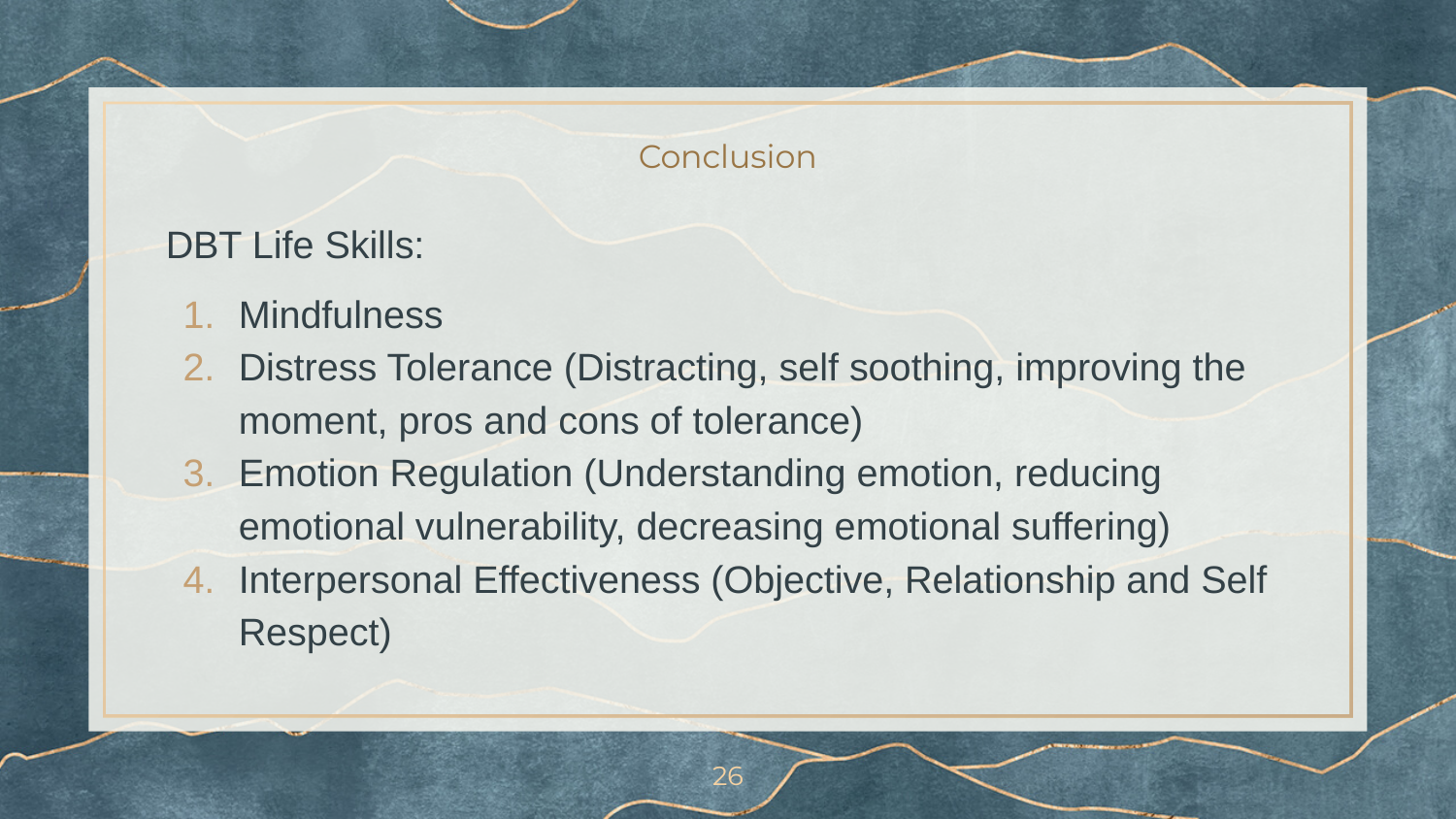

# Conclusion
DBT Life Skills:
Mindfulness
Distress Tolerance (Distracting, self soothing, improving the moment, pros and cons of tolerance)
Emotion Regulation (Understanding emotion, reducing emotional vulnerability, decreasing emotional suffering)
Interpersonal Effectiveness (Objective, Relationship and Self Respect)
26